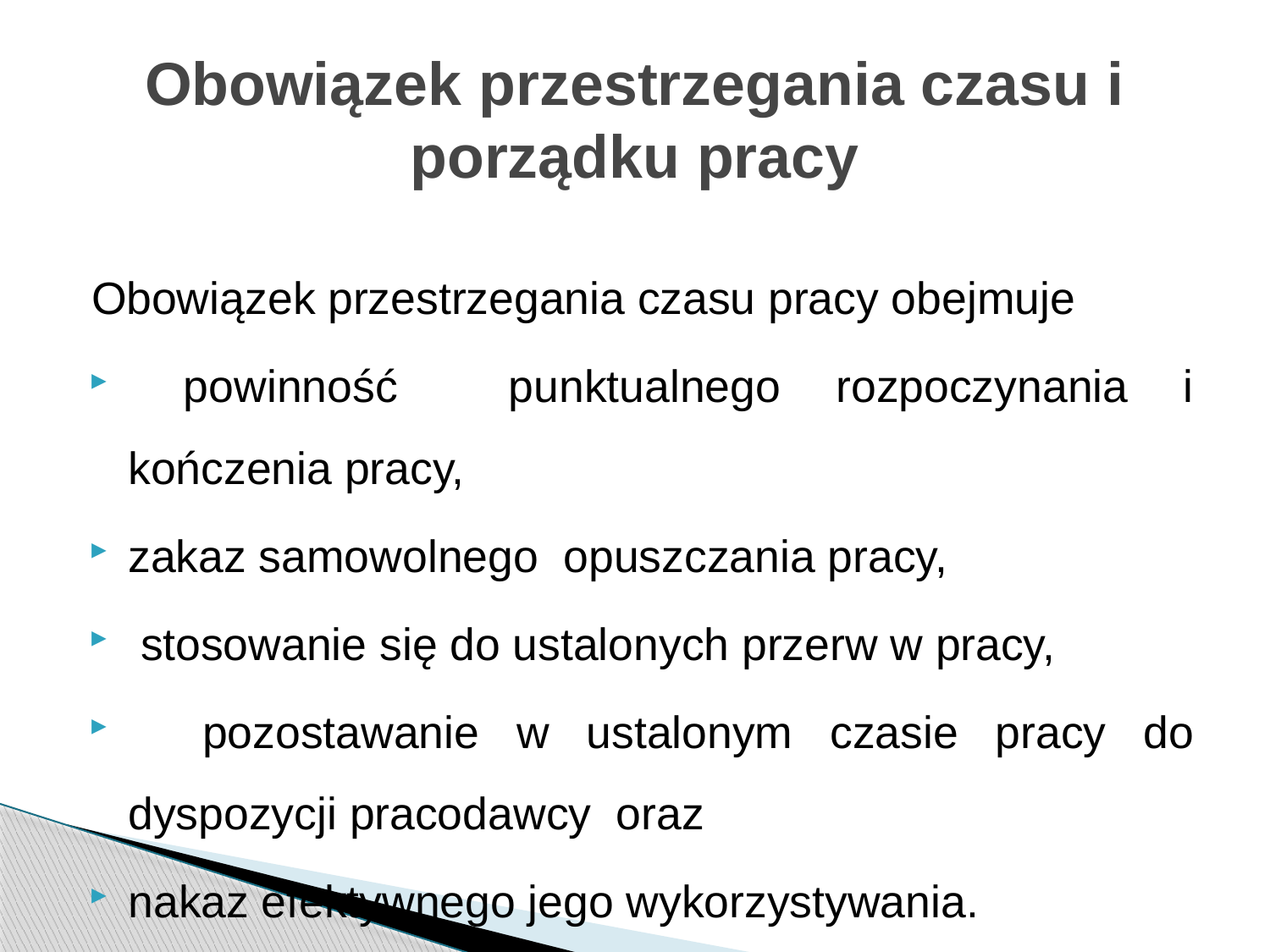

# Obowiązek przestrzegania czasu i porządku pracy
Obowiązek przestrzegania czasu pracy obejmuje
 powinność  punktualnego rozpoczynania i kończenia pracy,
zakaz samowolnego  opuszczania pracy,
 stosowanie się do ustalonych przerw w pracy,
  pozostawanie w ustalonym czasie pracy do dyspozycji pracodawcy  oraz
nakaz efektywnego jego wykorzystywania.